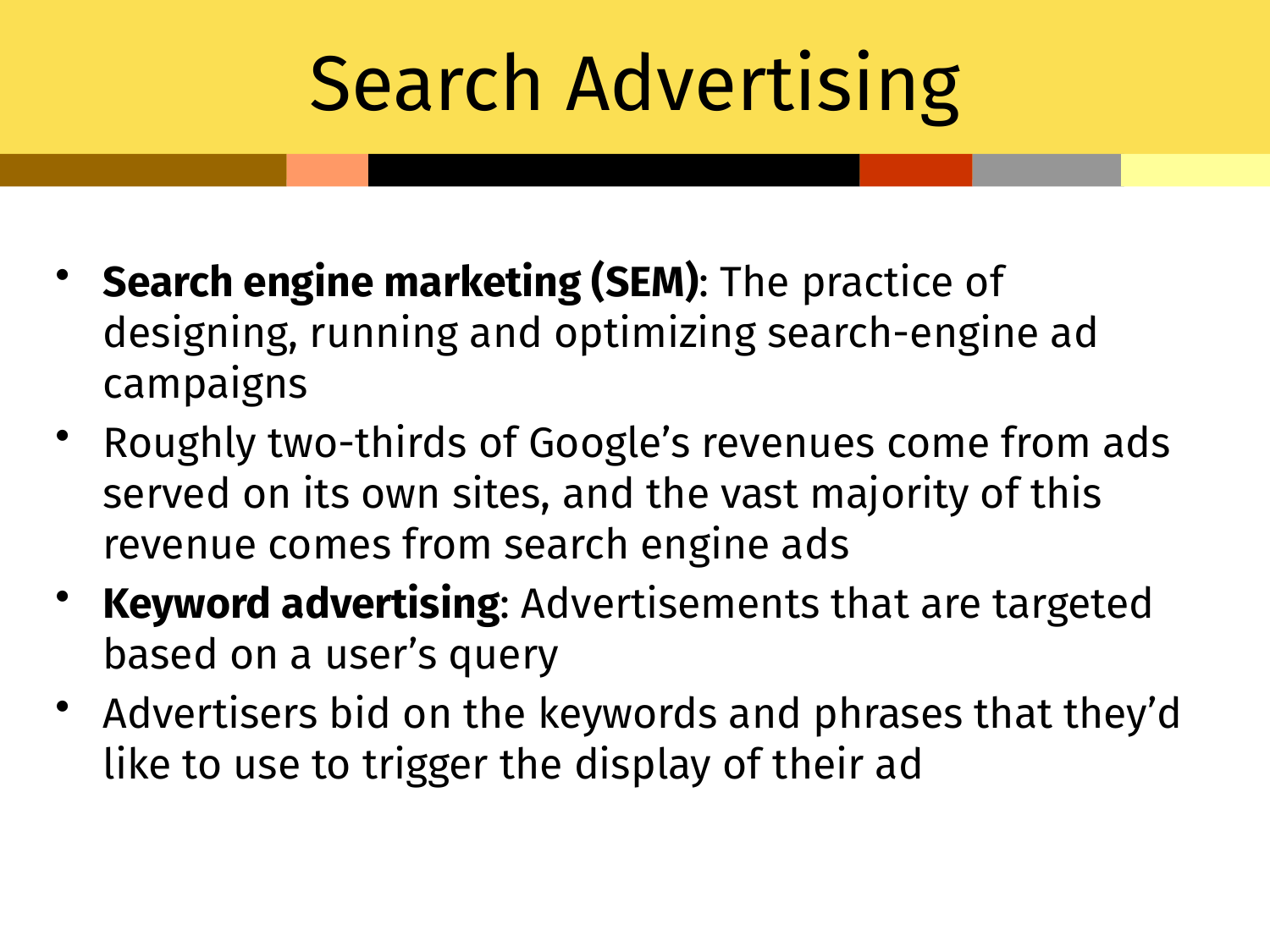

# Search Advertising
Search engine marketing (SEM): The practice of designing, running and optimizing search-engine ad campaigns
Roughly two-thirds of Google’s revenues come from ads served on its own sites, and the vast majority of this revenue comes from search engine ads
Keyword advertising: Advertisements that are targeted based on a user’s query
Advertisers bid on the keywords and phrases that they’d like to use to trigger the display of their ad